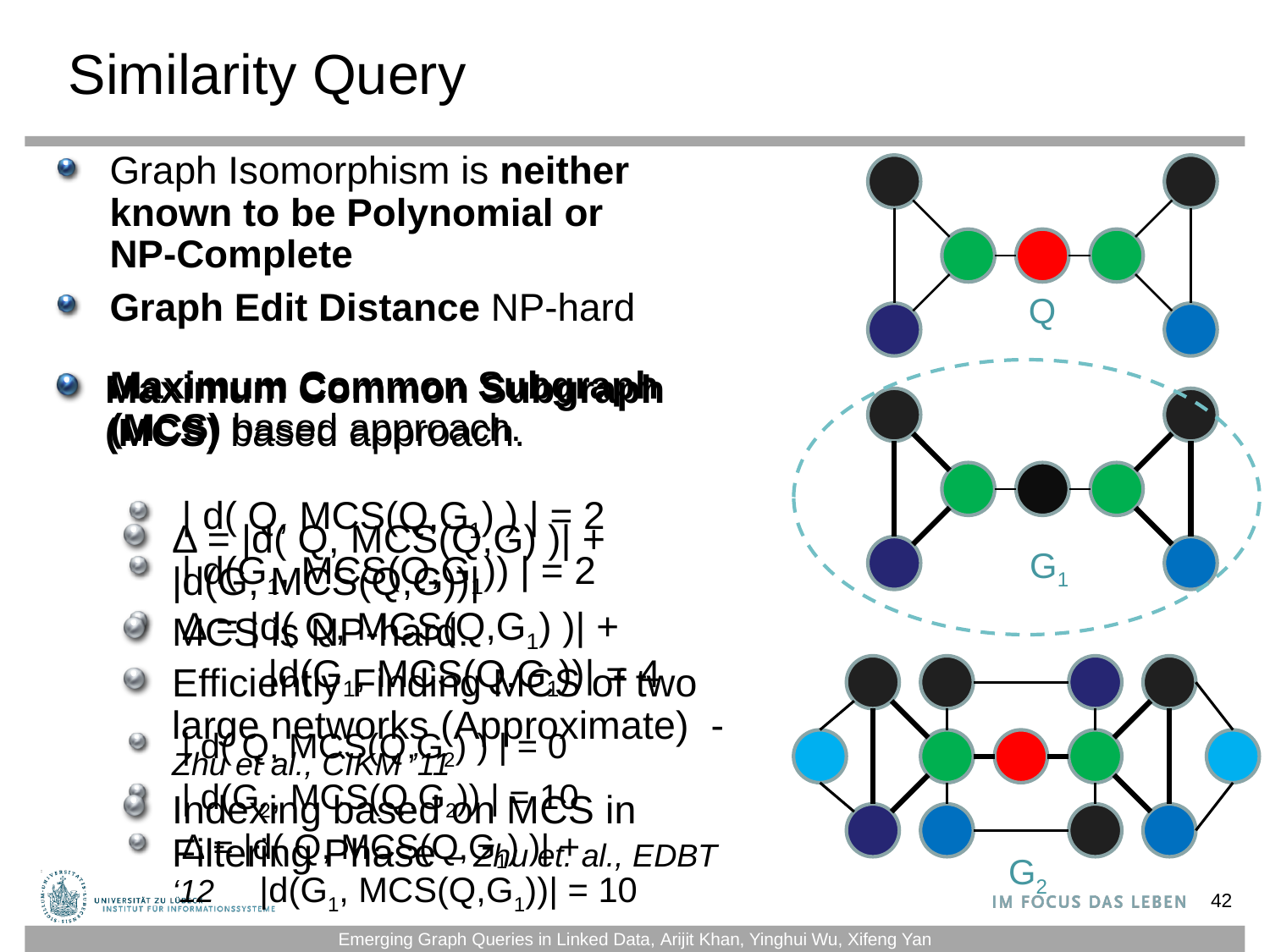

# Similarity Query
Graph Isomorphism is neither known to be Polynomial or NP-Complete

Graph Edit Distance NP-hard

Q

Maximum Common Subgraph (MCS) based approach.

| d( Q, MCS(Q,G1) ) | = 2
| d(G1, MCS(Q,G1)) | = 2
Δ = |d( Q, MCS(Q,G1) )| +
        |d(G1, MCS(Q,G1))| = 4

Maximum Common Subgraph (MCS) based approach.

Δ = |d( Q, MCS(Q,G) )| +
|d(G, MCS(Q,G))|
MCS is NP-hard.
Efficiently Finding MCS of two large networks (Approximate)  - Zhu et al., CIKM ’11
Indexing based on MCS in Filtering Phase – Zhu et. al., EDBT ‘12

G1

| d( Q, MCS(Q,G2) ) | = 0
| d(G2, MCS(Q,G2)) | = 10
Δ = |d( Q, MCS(Q,G1) )| +
        |d(G1, MCS(Q,G1))| = 10

G2
42
Emerging Graph Queries in Linked Data, Arijit Khan, Yinghui Wu, Xifeng Yan